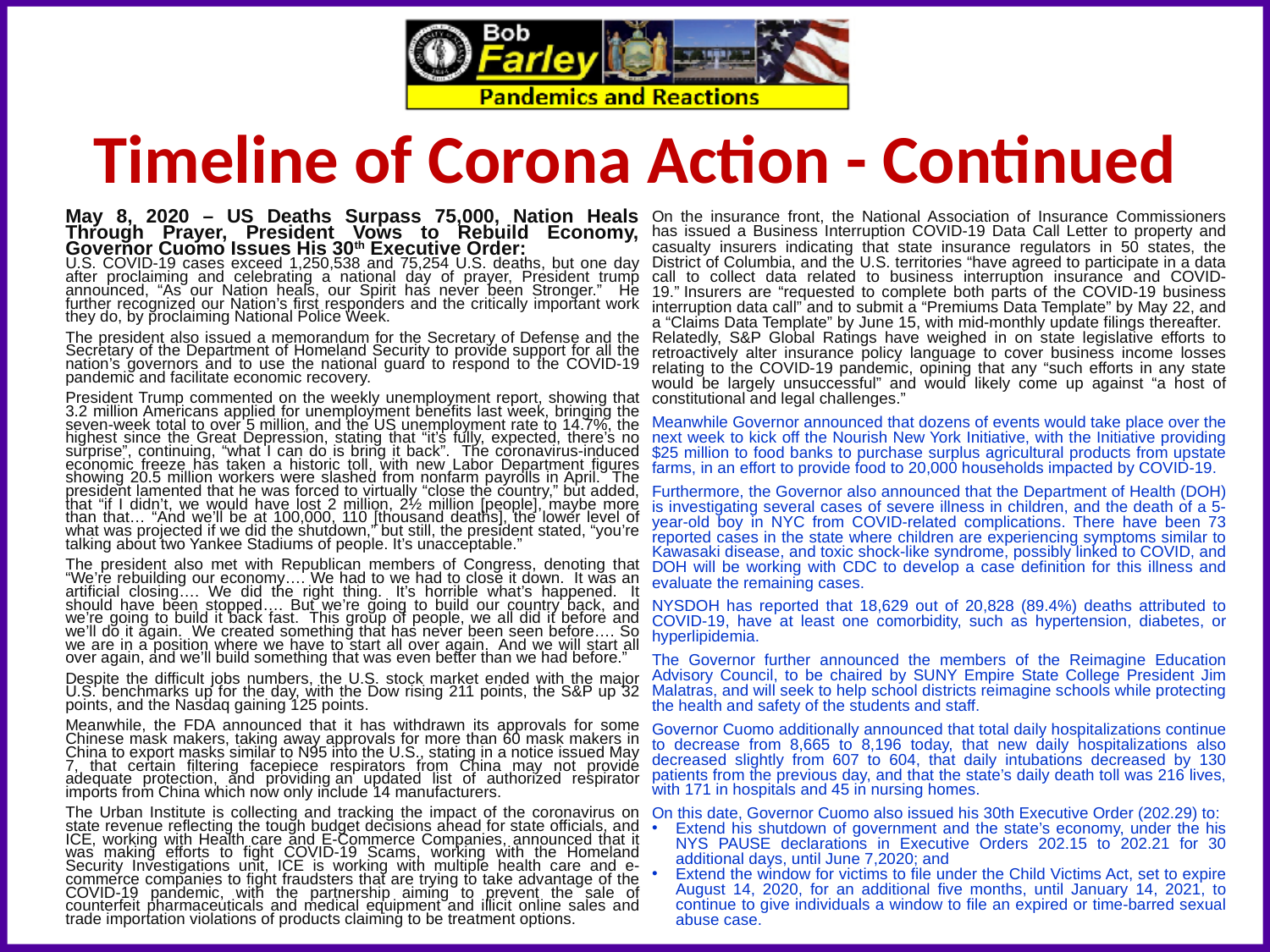

Timeline of Corona Action - Continued
May 8, 2020 – US Deaths Surpass 75,000, Nation Heals Through Prayer, President Vows to Rebuild Economy, Governor Cuomo Issues His 30th Executive Order:
U.S. COVID-19 cases exceed 1,250,538 and 75,254 U.S. deaths, but one day after proclaiming and celebrating a national day of prayer, President trump announced, “As our Nation heals, our Spirit has never been Stronger.”  He further recognized our Nation’s first responders and the critically important work they do, by proclaiming National Police Week.

The president also issued a memorandum for the Secretary of Defense and the Secretary of the Department of Homeland Security to provide support for all the nation’s governors and to use the national guard to respond to the COVID-19 pandemic and facilitate economic recovery.

President Trump commented on the weekly unemployment report, showing that 3.2 million Americans applied for unemployment benefits last week, bringing the seven-week total to over 5 million, and the US unemployment rate to 14.7%, the highest since the Great Depression, stating that “it’s fully, expected, there’s no surprise”, continuing, “what I can do is bring it back”.  The coronavirus-induced economic freeze has taken a historic toll, with new Labor Department figures showing 20.5 million workers were slashed from nonfarm payrolls in April.  The president lamented that he was forced to virtually “close the country,” but added, that “if I didn’t, we would have lost 2 million, 2½ million [people], maybe more than that… “And we’ll be at 100,000, 110 [thousand deaths], the lower level of what was projected if we did the shutdown,” but still, the president stated, “you’re talking about two Yankee Stadiums of people. It’s unacceptable.”

The president also met with Republican members of Congress, denoting that “We’re rebuilding our economy…. We had to we had to close it down.  It was an artificial closing…. We did the right thing.  It’s horrible what’s happened.  It should have been stopped…. But we’re going to build our country back, and we’re going to build it back fast.  This group of people, we all did it before and we’ll do it again.  We created something that has never been seen before…. So we are in a position where we have to start all over again.  And we will start all over again, and we’ll build something that was even better than we had before.”

Despite the difficult jobs numbers, the U.S. stock market ended with the major U.S. benchmarks up for the day, with the Dow rising 211 points, the S&P up 32 points, and the Nasdaq gaining 125 points.

Meanwhile, the FDA announced that it has withdrawn its approvals for some Chinese mask makers, taking away approvals for more than 60 mask makers in China to export masks similar to N95 into the U.S., stating in a notice issued May 7, that certain filtering facepiece respirators from China may not provide adequate protection, and providing an updated list of authorized respirator imports from China which now only include 14 manufacturers.

The Urban Institute is collecting and tracking the impact of the coronavirus on state revenue reflecting the tough budget decisions ahead for state officials, and ICE, working with Health care and E-Commerce Companies, announced that it was making efforts to fight COVID-19 Scams, working with the Homeland Security Investigations unit, ICE is working with multiple health care and e-commerce companies to fight fraudsters that are trying to take advantage of the COVID-19 pandemic, with the partnership aiming to prevent the sale of counterfeit pharmaceuticals and medical equipment and illicit online sales and trade importation violations of products claiming to be treatment options.

On the insurance front, the National Association of Insurance Commissioners has issued a Business Interruption COVID-19 Data Call Letter to property and casualty insurers indicating that state insurance regulators in 50 states, the District of Columbia, and the U.S. territories “have agreed to participate in a data call to collect data related to business interruption insurance and COVID-19.” Insurers are “requested to complete both parts of the COVID-19 business interruption data call” and to submit a “Premiums Data Template” by May 22, and a “Claims Data Template” by June 15, with mid-monthly update filings thereafter.  Relatedly, S&P Global Ratings have weighed in on state legislative efforts to retroactively alter insurance policy language to cover business income losses relating to the COVID-19 pandemic, opining that any “such efforts in any state would be largely unsuccessful” and would likely come up against “a host of constitutional and legal challenges.”

Meanwhile Governor announced that dozens of events would take place over the next week to kick off the Nourish New York Initiative, with the Initiative providing $25 million to food banks to purchase surplus agricultural products from upstate farms, in an effort to provide food to 20,000 households impacted by COVID-19.

Furthermore, the Governor also announced that the Department of Health (DOH) is investigating several cases of severe illness in children, and the death of a 5-year-old boy in NYC from COVID-related complications. There have been 73 reported cases in the state where children are experiencing symptoms similar to Kawasaki disease, and toxic shock-like syndrome, possibly linked to COVID, and DOH will be working with CDC to develop a case definition for this illness and evaluate the remaining cases.

NYSDOH has reported that 18,629 out of 20,828 (89.4%) deaths attributed to COVID-19, have at least one comorbidity, such as hypertension, diabetes, or hyperlipidemia.

The Governor further announced the members of the Reimagine Education Advisory Council, to be chaired by SUNY Empire State College President Jim Malatras, and will seek to help school districts reimagine schools while protecting the health and safety of the students and staff.

Governor Cuomo additionally announced that total daily hospitalizations continue to decrease from 8,665 to 8,196 today, that new daily hospitalizations also decreased slightly from 607 to 604, that daily intubations decreased by 130 patients from the previous day, and that the state’s daily death toll was 216 lives, with 171 in hospitals and 45 in nursing homes.

On this date, Governor Cuomo also issued his 30th Executive Order (202.29) to:
Extend his shutdown of government and the state’s economy, under the his NYS PAUSE declarations in Executive Orders 202.15 to 202.21 for 30 additional days, until June 7,2020; and
Extend the window for victims to file under the Child Victims Act, set to expire August 14, 2020, for an additional five months, until January 14, 2021, to continue to give individuals a window to file an expired or time-barred sexual abuse case.